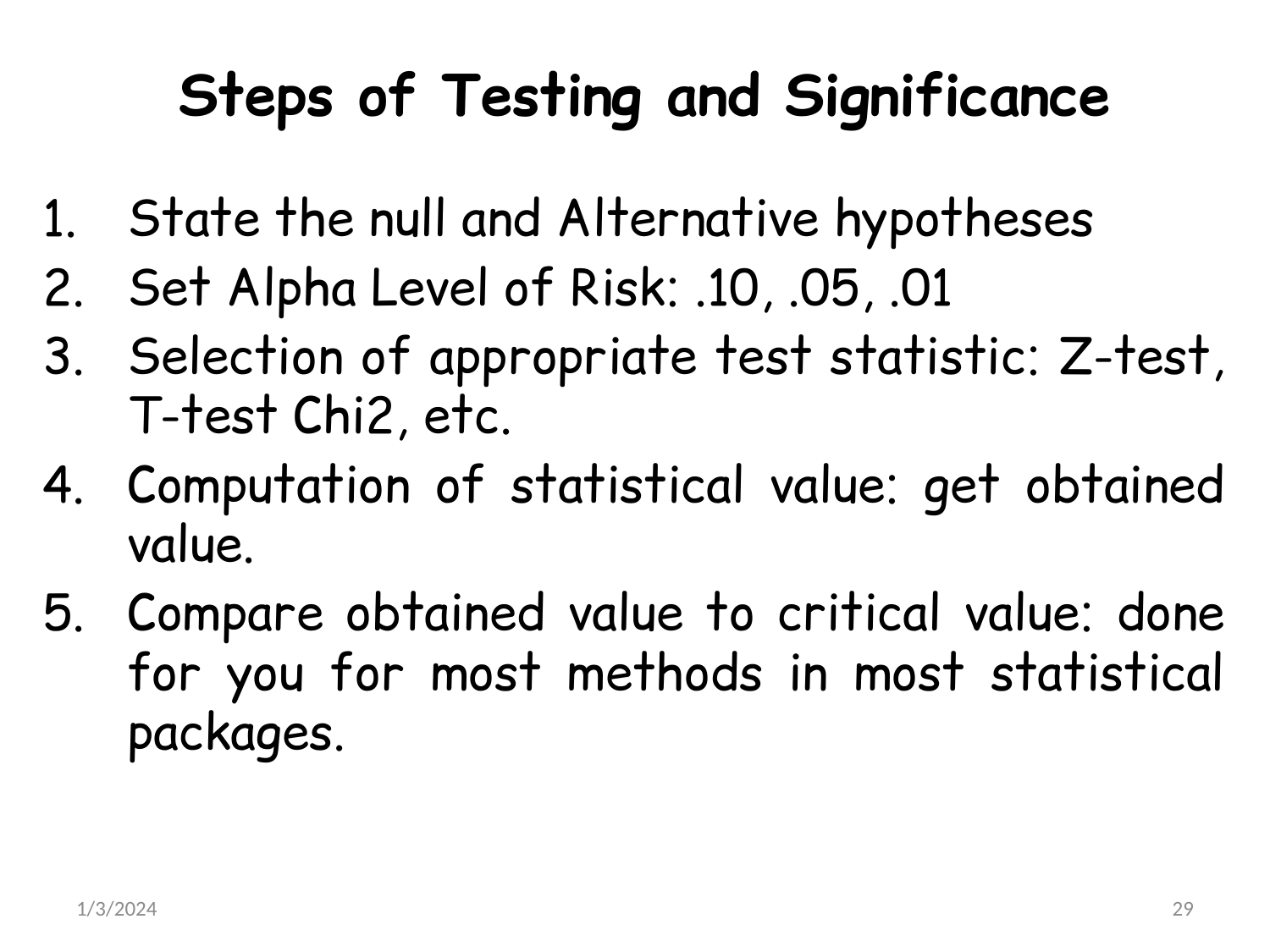

# Steps of Testing and Significance
State the null and Alternative hypotheses
Set Alpha Level of Risk: .10, .05, .01
Selection of appropriate test statistic: Z-test, T-test Chi2, etc.
Computation of statistical value: get obtained value.
Compare obtained value to critical value: done for you for most methods in most statistical packages.

1/3/2024
29